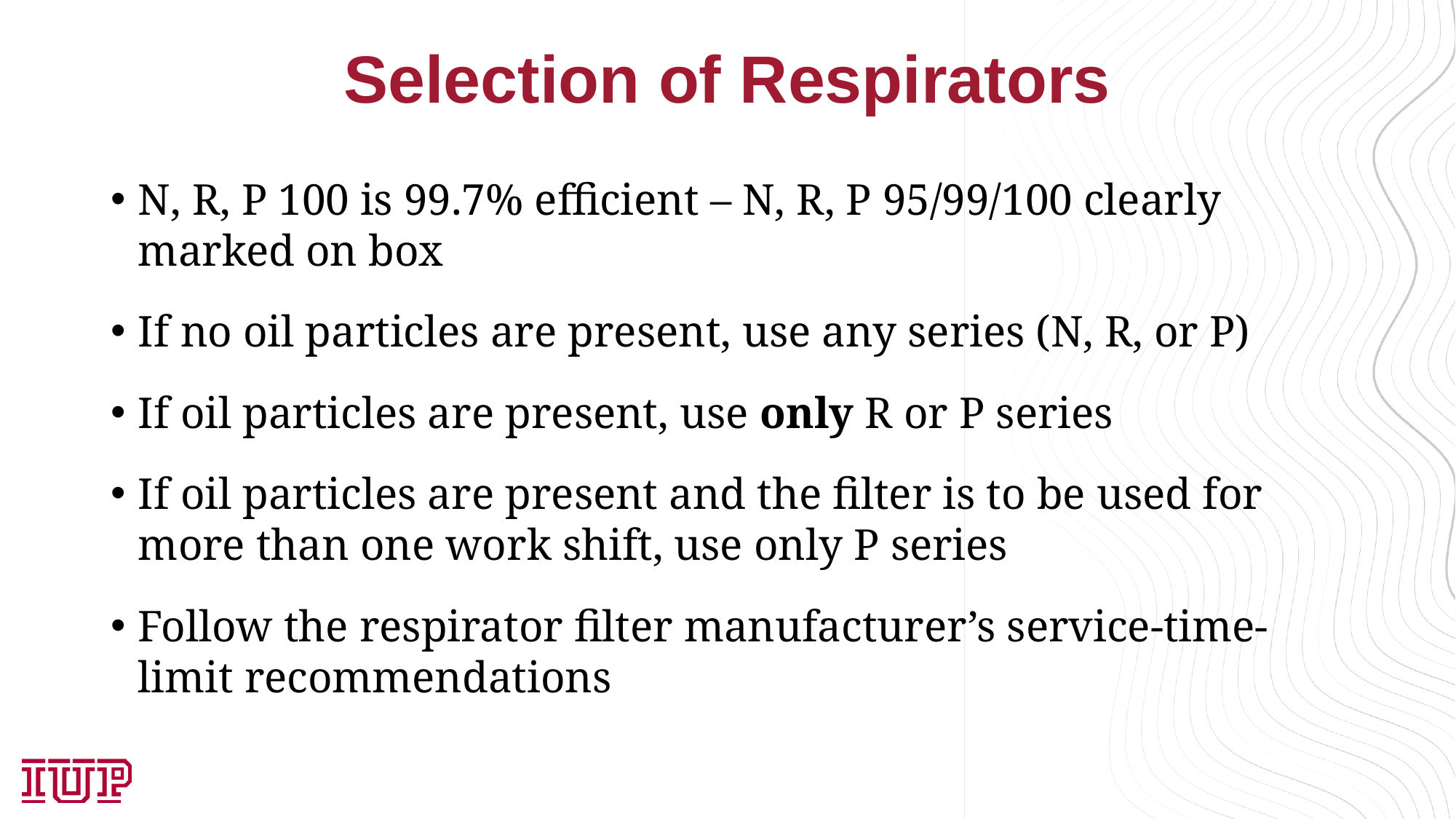

# Selection of Respirators
N, R, P 100 is 99.7% efficient – N, R, P 95/99/100 clearly marked on box
If no oil particles are present, use any series (N, R, or P)
If oil particles are present, use only R or P series
If oil particles are present and the filter is to be used for more than one work shift, use only P series
Follow the respirator filter manufacturer’s service-time-limit recommendations